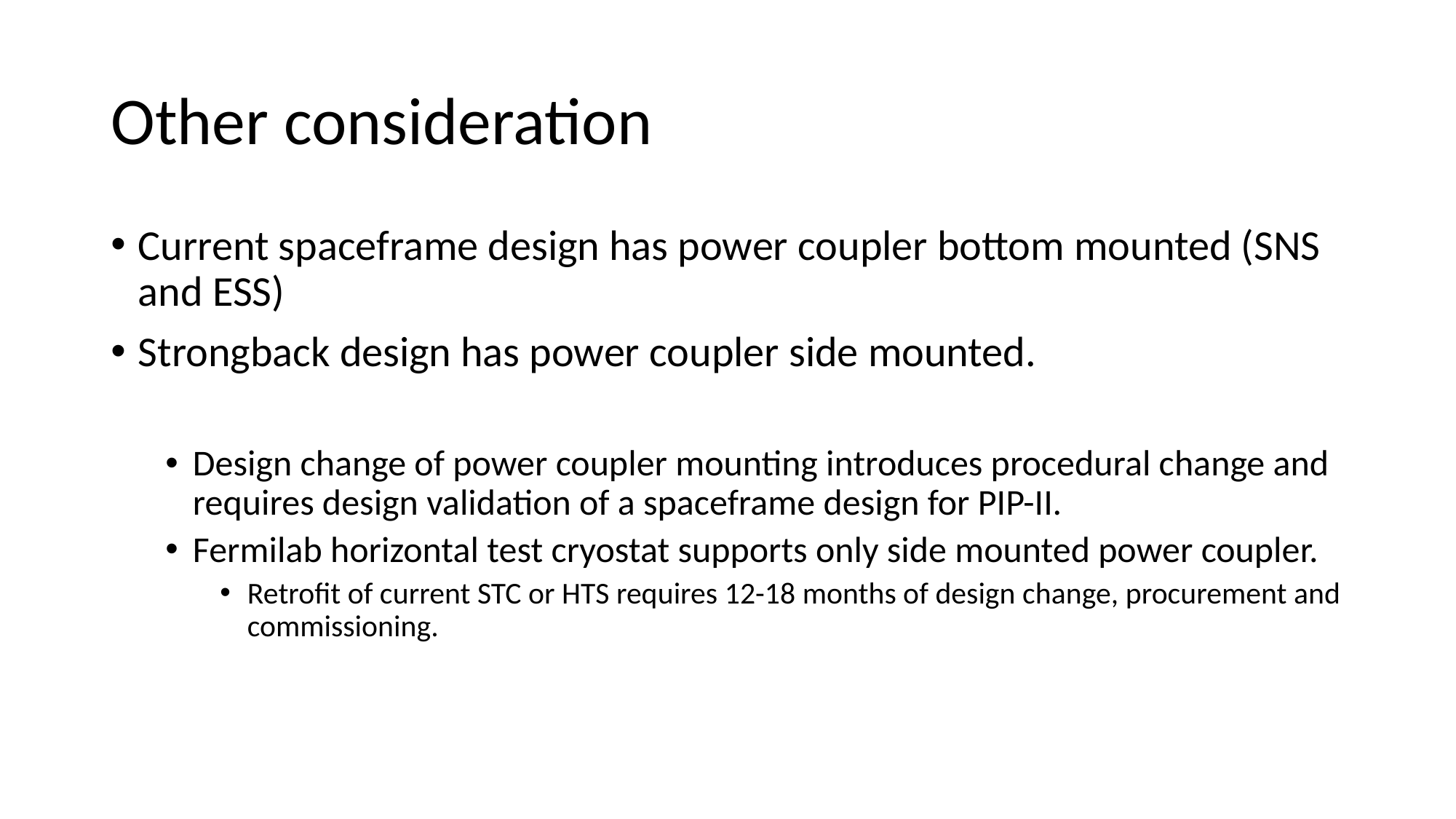

# Other consideration
Current spaceframe design has power coupler bottom mounted (SNS and ESS)
Strongback design has power coupler side mounted.

Design change of power coupler mounting introduces procedural change and requires design validation of a spaceframe design for PIP-II.
Fermilab horizontal test cryostat supports only side mounted power coupler.
Retrofit of current STC or HTS requires 12-18 months of design change, procurement and commissioning.